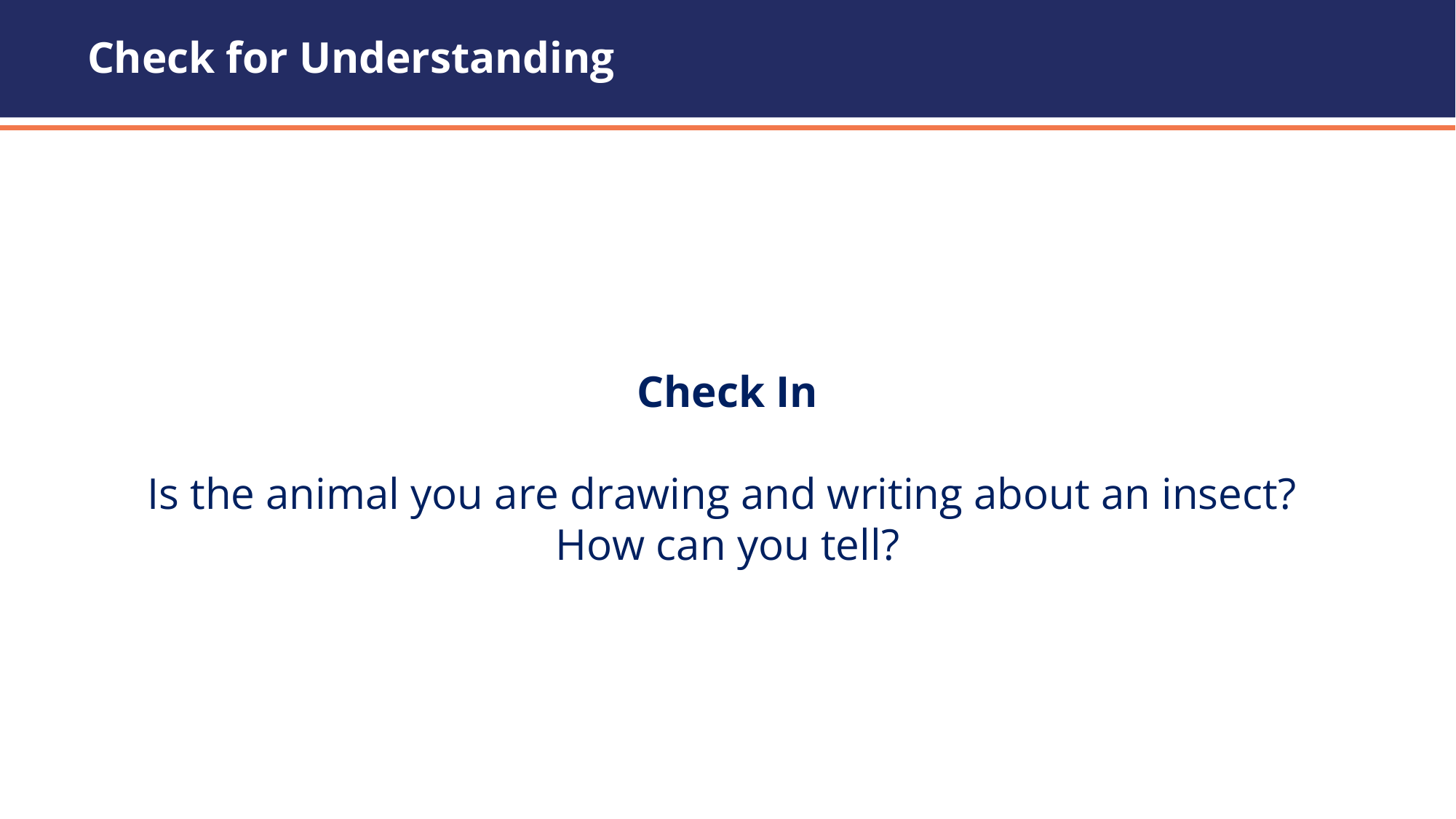

# Check for Understanding (11 of 11)
Check In

Is the animal you are drawing and writing about an insect?
How can you tell?